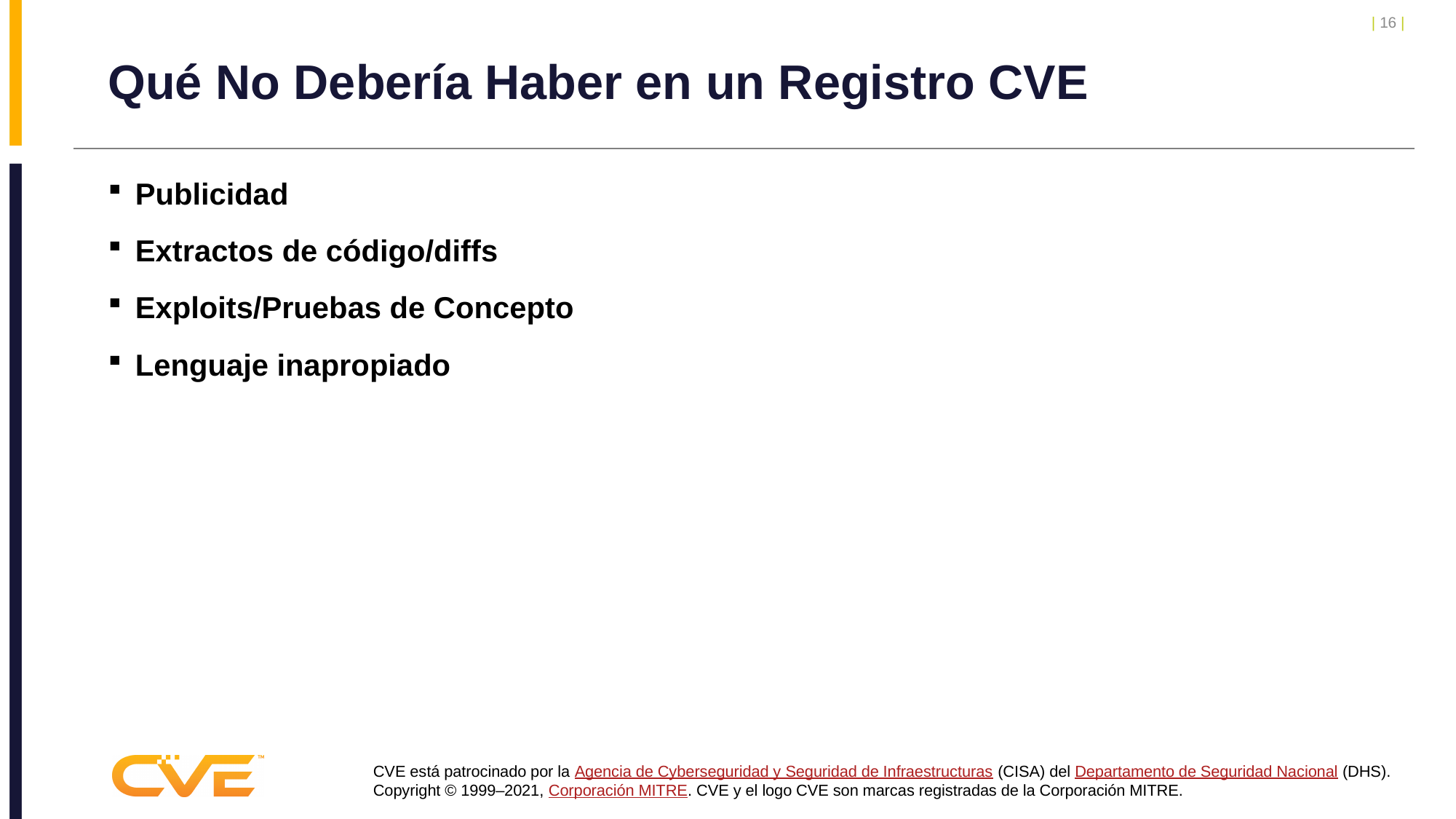

| 16 |
# Qué No Debería Haber en un Registro CVE
Publicidad
Extractos de código/diffs
Exploits/Pruebas de Concepto
Lenguaje inapropiado